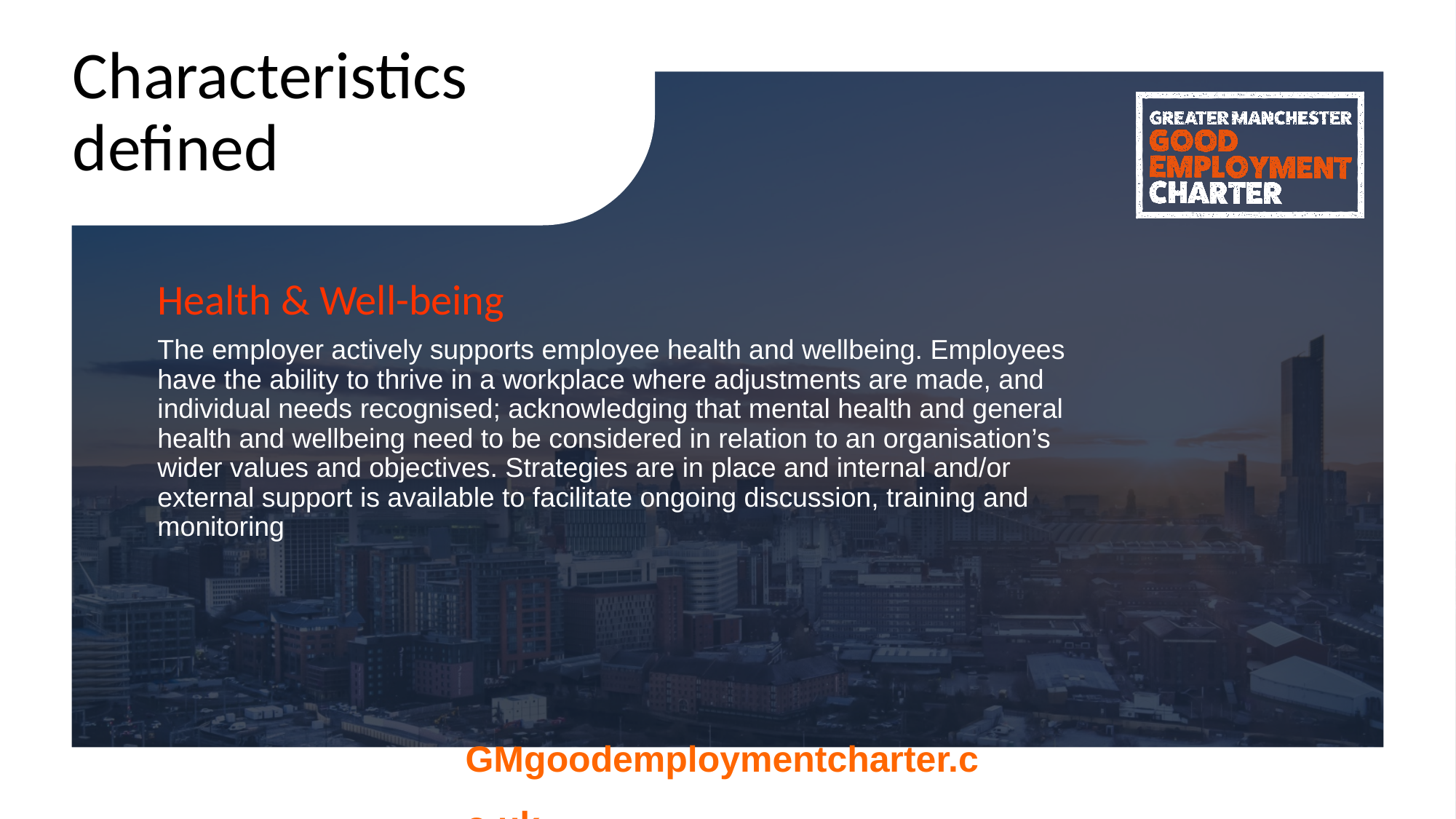

# Characteristics defined
Health & Well-being
The employer actively supports employee health and wellbeing. Employees have the ability to thrive in a workplace where adjustments are made, and individual needs recognised; acknowledging that mental health and general health and wellbeing need to be considered in relation to an organisation’s wider values and objectives. Strategies are in place and internal and/or external support is available to facilitate ongoing discussion, training and monitoring